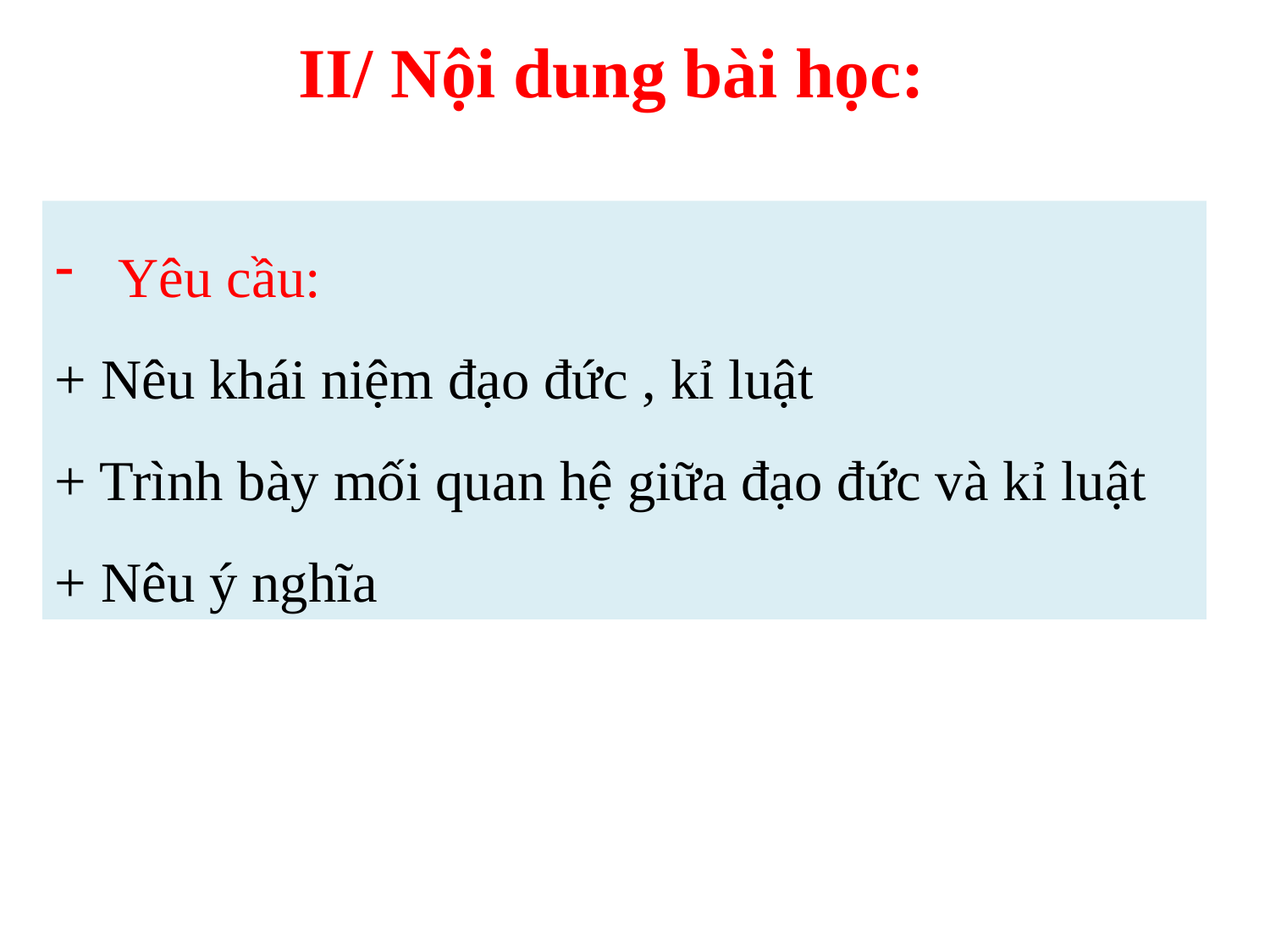

II/ Nội dung bài học:
Yêu cầu:
+ Nêu khái niệm đạo đức , kỉ luật
+ Trình bày mối quan hệ giữa đạo đức và kỉ luật
+ Nêu ý nghĩa